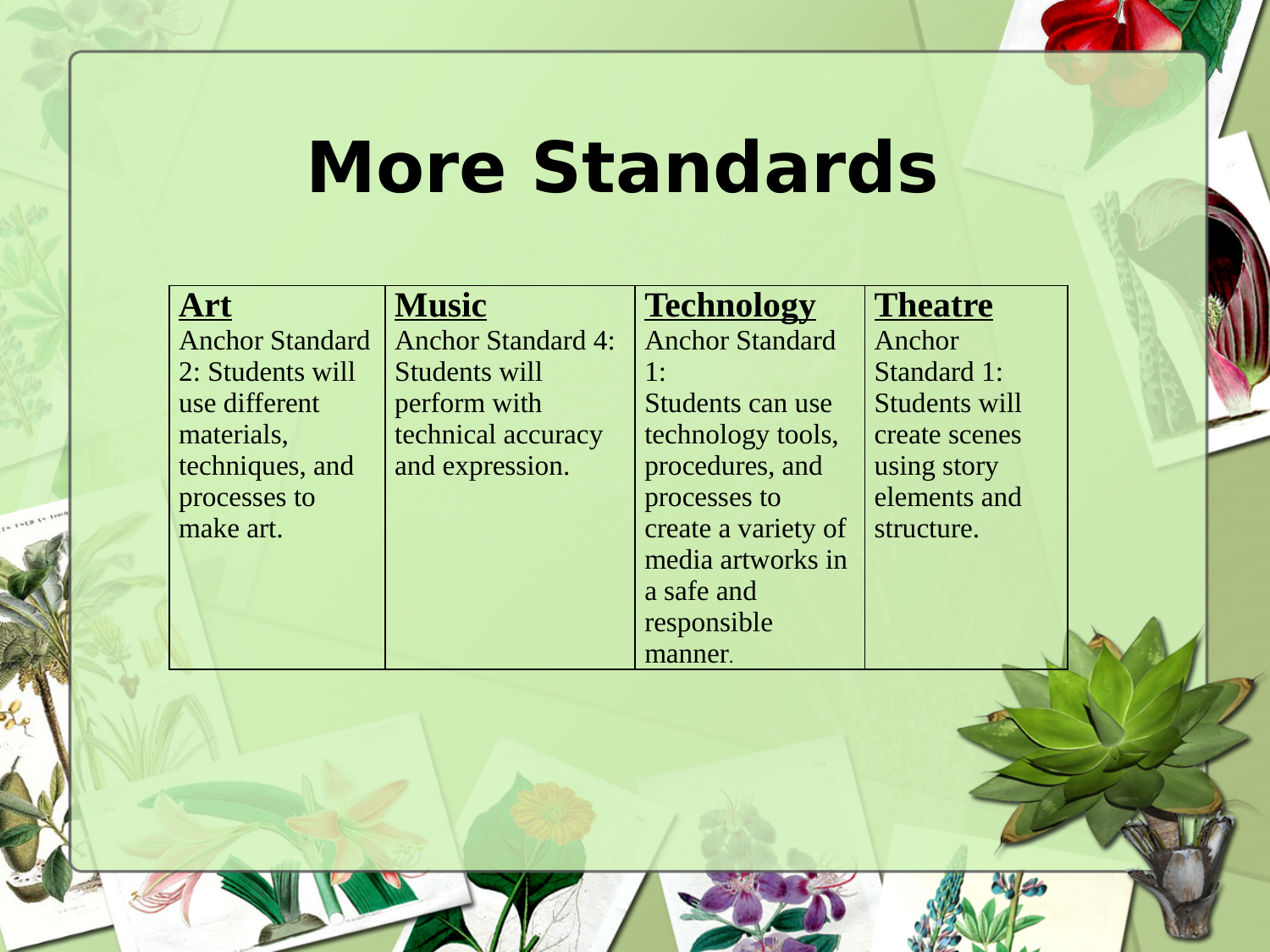

# More Standards
| Art Anchor Standard 2: Students will use different materials, techniques, and processes to make art. | Music Anchor Standard 4: Students will perform with technical accuracy and expression. | Technology Anchor Standard 1: Students can use technology tools, procedures, and processes to create a variety of media artworks in a safe and responsible manner. | Theatre Anchor Standard 1: Students will create scenes using story elements and structure. |
| --- | --- | --- | --- |